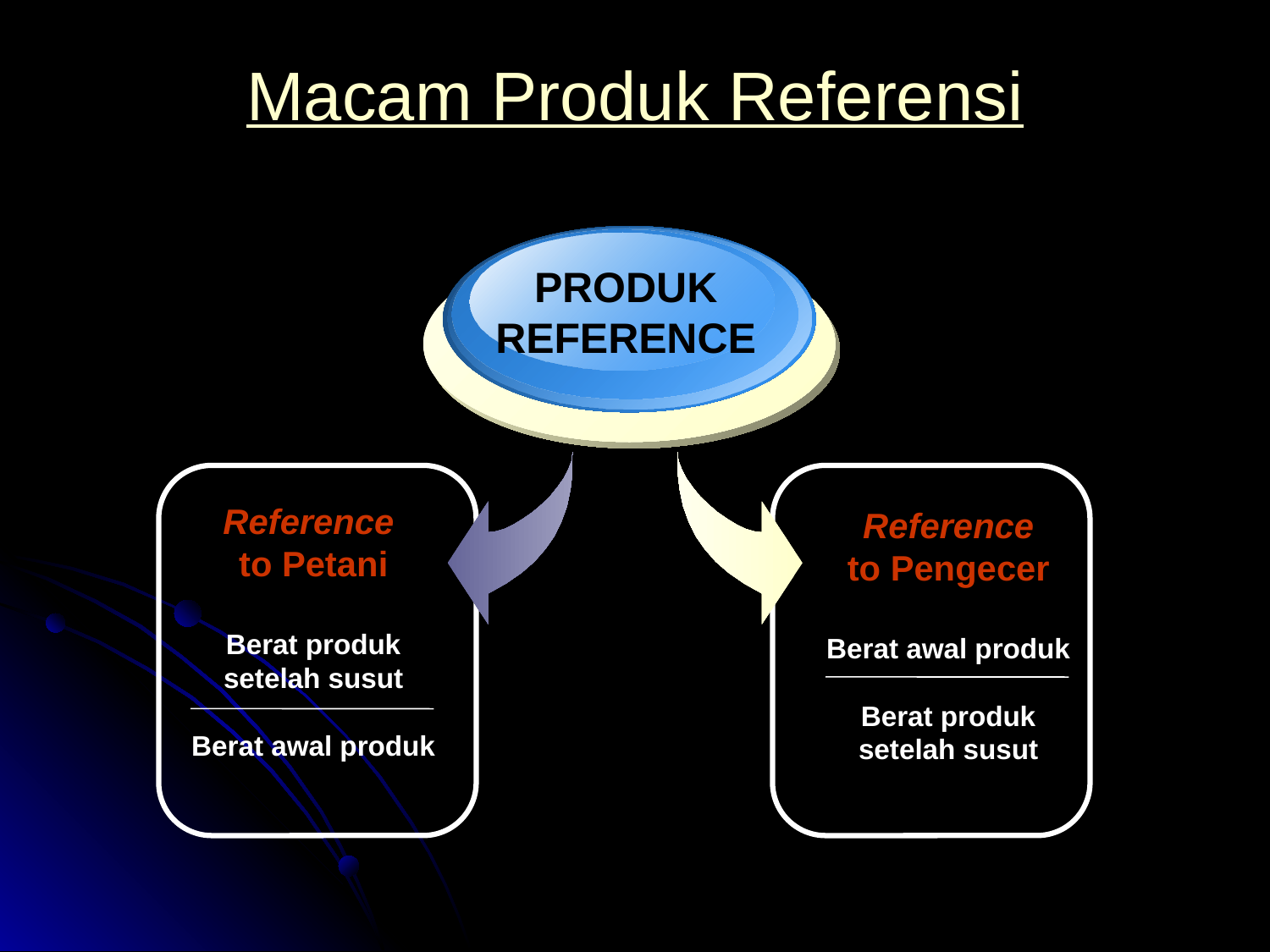

# Macam Produk Referensi

PRODUK
REFERENCE

Reference
to Petani

Berat produk setelah susut

Berat awal produk

Reference
to Pengecer

Berat awal produk

Berat produk setelah susut